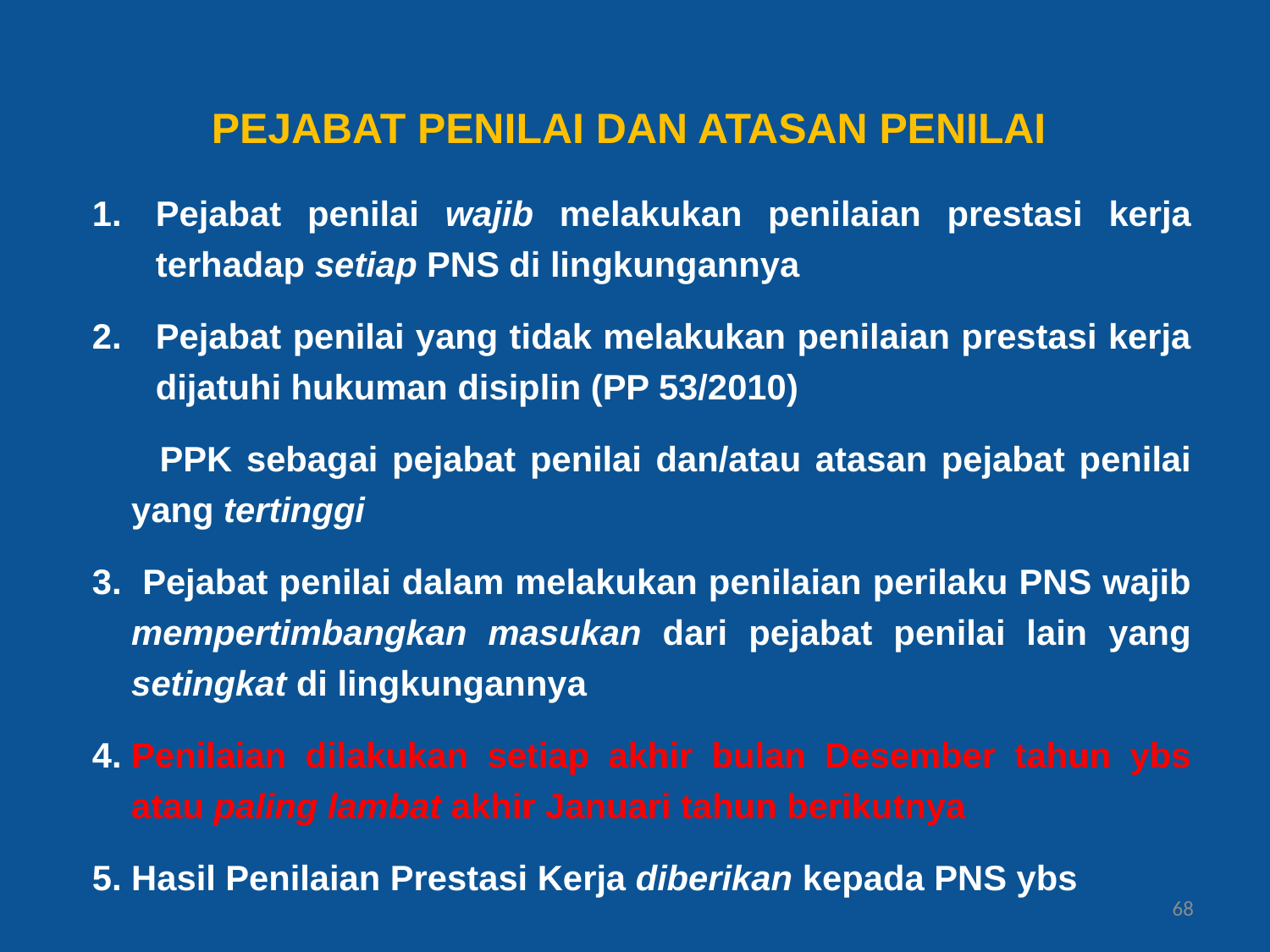

PEJABAT PENILAI DAN ATASAN PENILAI
Pejabat penilai wajib melakukan penilaian prestasi kerja terhadap setiap PNS di lingkungannya
Pejabat penilai yang tidak melakukan penilaian prestasi kerja dijatuhi hukuman disiplin (PP 53/2010)
	  PPK sebagai pejabat penilai dan/atau atasan pejabat penilai yang tertinggi
3.	 Pejabat penilai dalam melakukan penilaian perilaku PNS wajib mempertimbangkan masukan dari pejabat penilai lain yang setingkat di lingkungannya
4.	Penilaian dilakukan setiap akhir bulan Desember tahun ybs atau paling lambat akhir Januari tahun berikutnya
5.	Hasil Penilaian Prestasi Kerja diberikan kepada PNS ybs
68